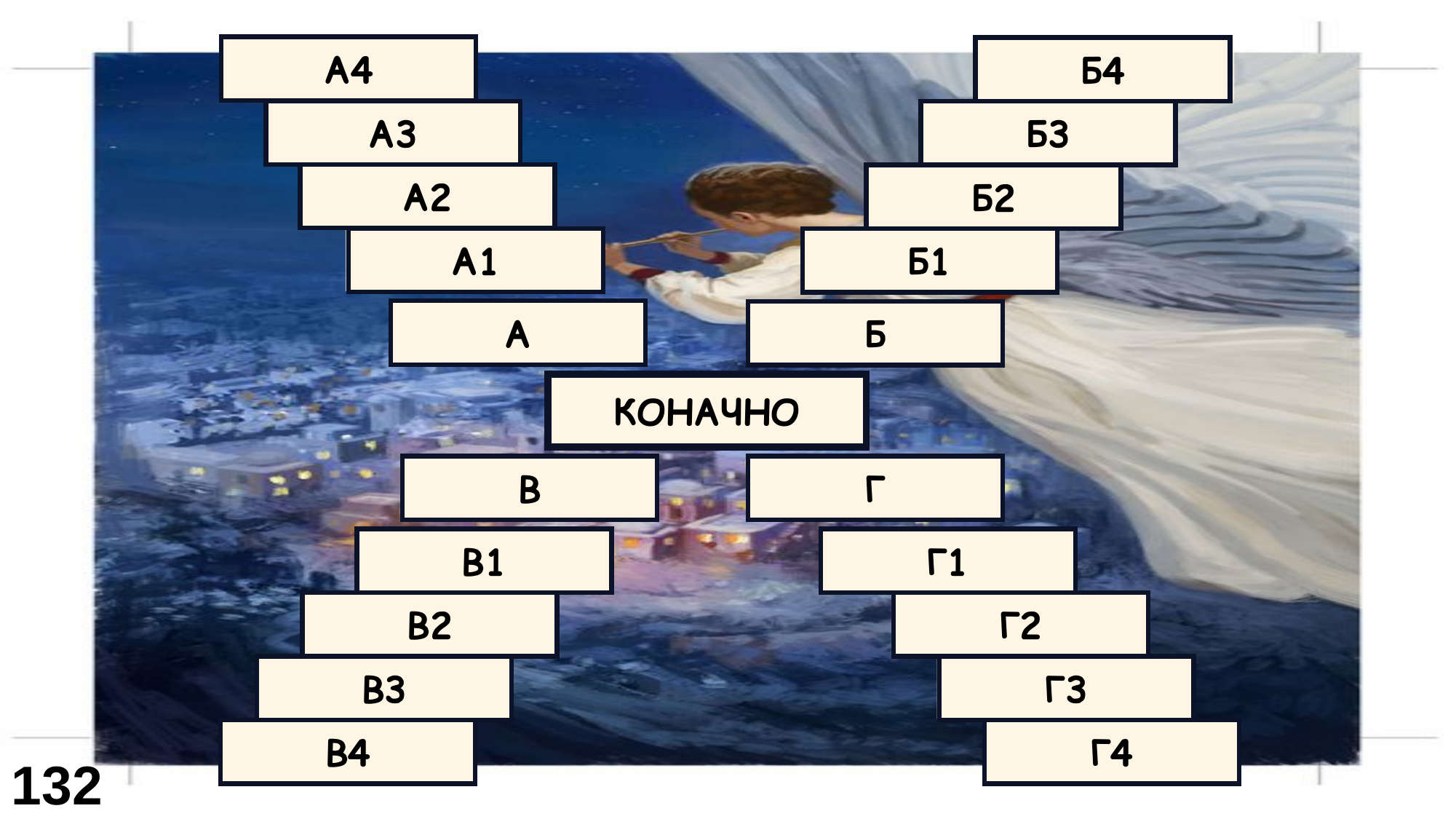

Црни
Чувен
А4
Б4
Бели
Познат
А3
Б3
Ражени
Признат
А2
Б2
Кукурузн
У алеји
А1
Б1
ХЛЕБ
СЛАВАН
А
Б
ВИТЛЕЈЕМ
КОНАЧНО
РОЂЕЊЕ
ГРАД
В
Г
Породилиште
Бео-
В1
Г1
Бабица
Цари-
В2
Г2
Плач
Димитров-
В3
Г3
Беба
Петров-
В4
Г4
132